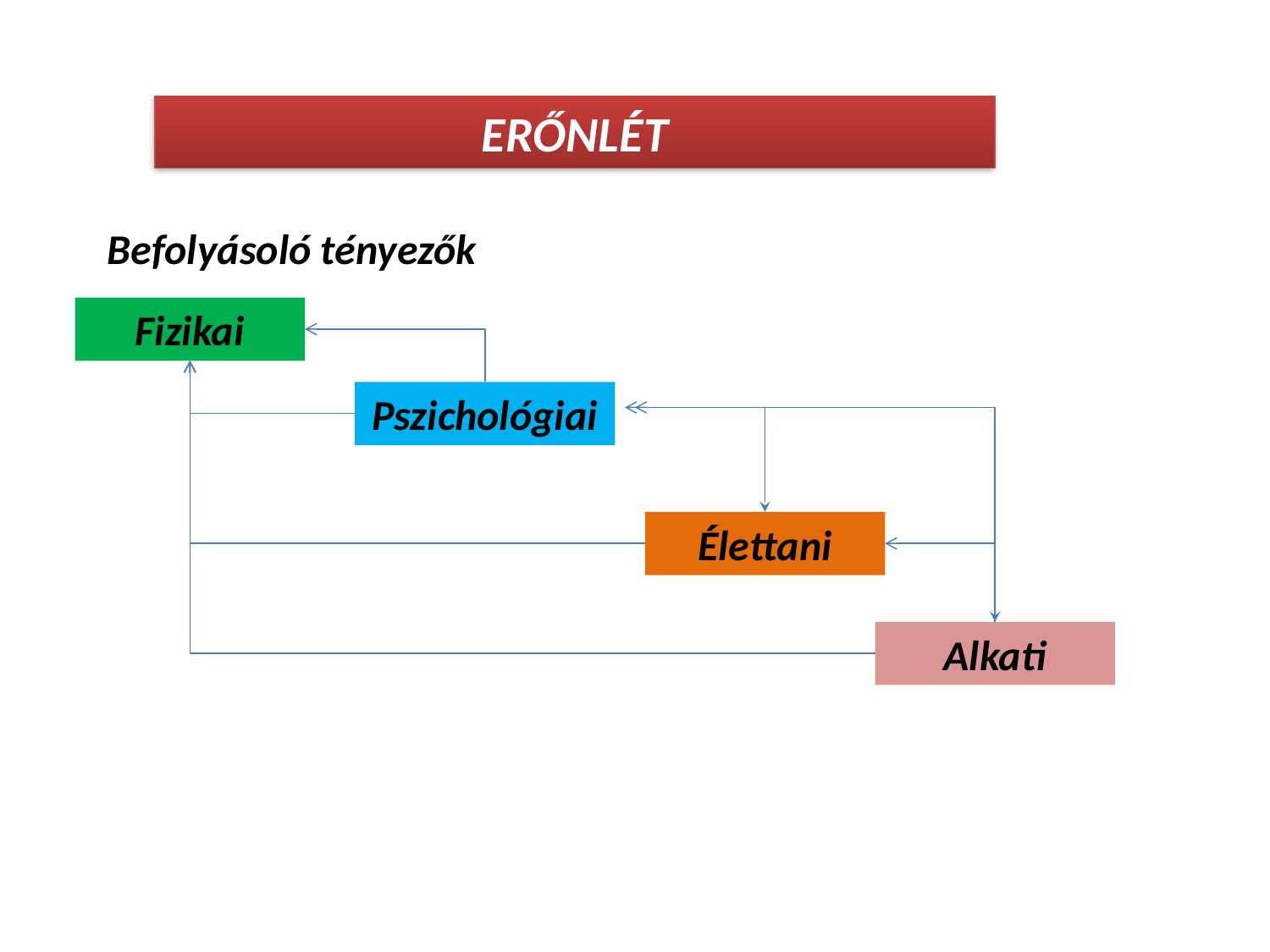

ERŐNLÉT
Befolyásoló tényezők
Fizikai
Pszichológiai
Élettani
Alkati